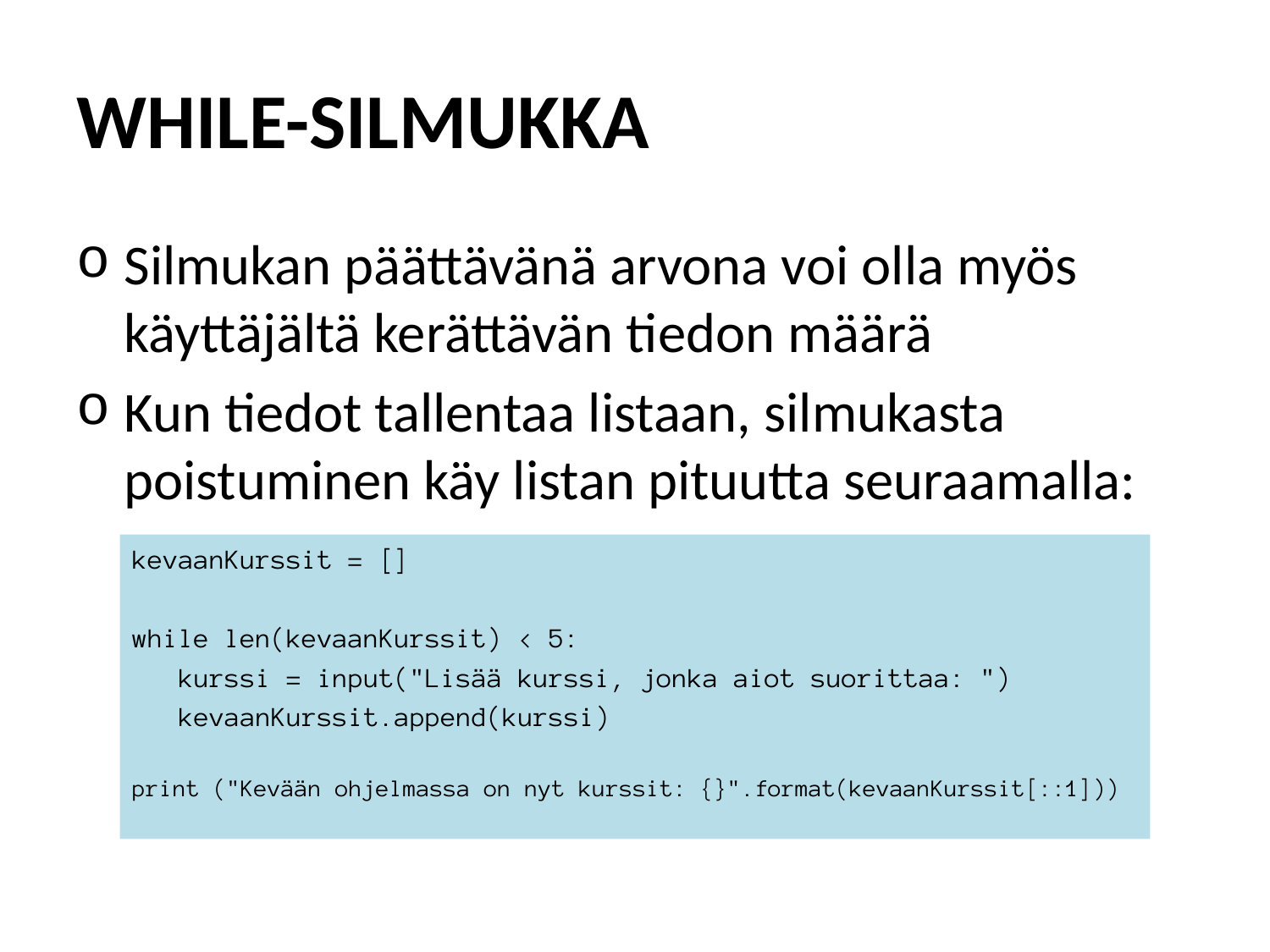

# WHILE-SILMUKKA
Silmukan päättävänä arvona voi olla myös käyttäjältä kerättävän tiedon määrä
Kun tiedot tallentaa listaan, silmukasta poistuminen käy listan pituutta seuraamalla:
kevaanKurssit = []

while len(kevaanKurssit) < 5:
   kurssi = input("Lisää kurssi, jonka aiot suorittaa: ")
   kevaanKurssit.append(kurssi)

print ("Kevään ohjelmassa on nyt kurssit: {}".format(kevaanKurssit[::1]))